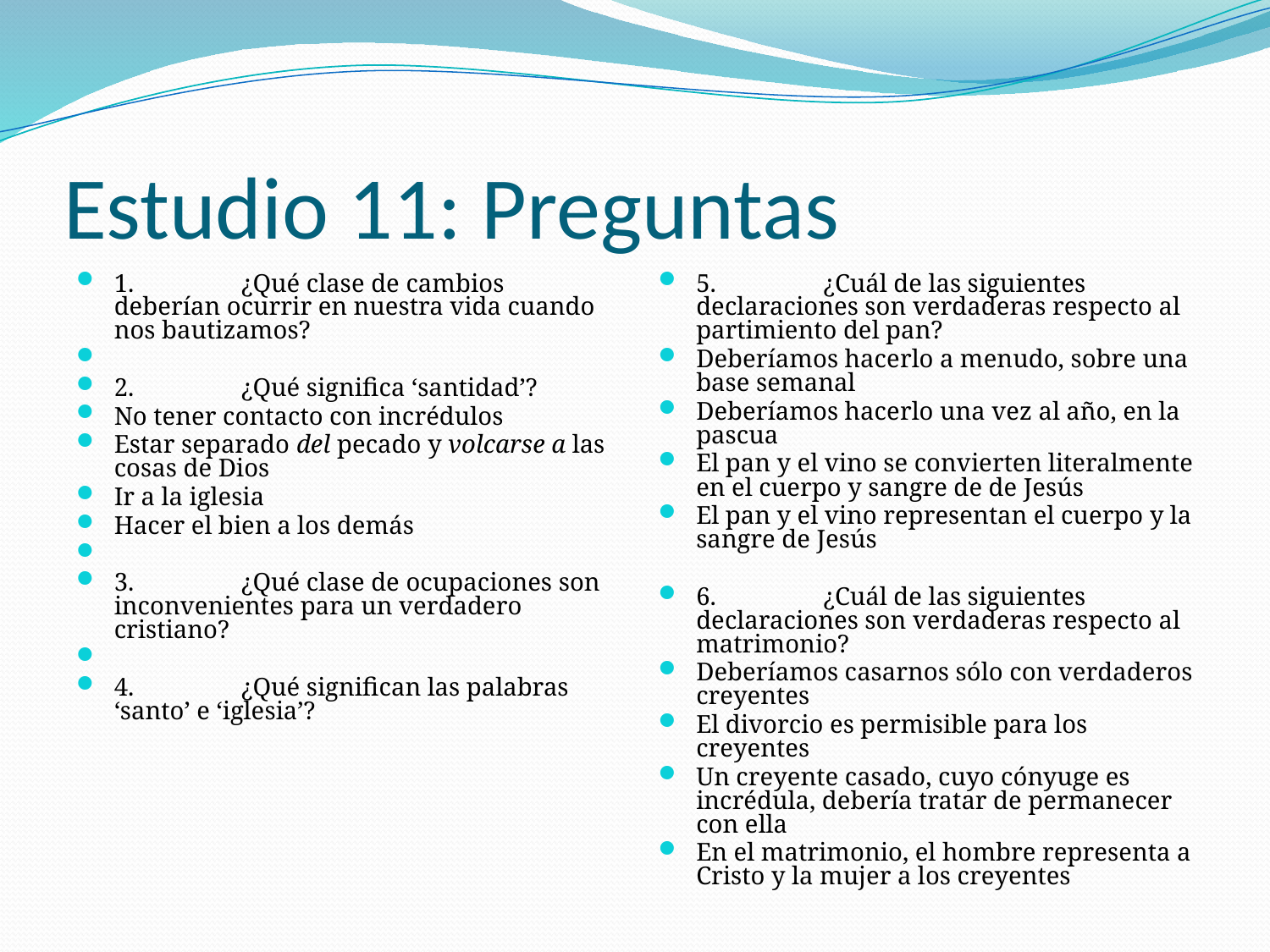

# Estudio 11: Preguntas
1. 	¿Qué clase de cambios deberían ocurrir en nuestra vida cuando nos bautizamos?

2. 	¿Qué significa ‘santidad’?
No tener contacto con incrédulos
Estar separado del pecado y volcarse a las cosas de Dios
Ir a la iglesia
Hacer el bien a los demás

3. 	¿Qué clase de ocupaciones son inconvenientes para un verdadero cristiano?

4. 	¿Qué significan las palabras ‘santo’ e ‘iglesia’?

5. 	¿Cuál de las siguientes declaraciones son verdaderas respecto al partimiento del pan?
Deberíamos hacerlo a menudo, sobre una base semanal
Deberíamos hacerlo una vez al año, en la pascua
El pan y el vino se convierten literalmente en el cuerpo y sangre de de Jesús
El pan y el vino representan el cuerpo y la sangre de Jesús

6. 	¿Cuál de las siguientes declaraciones son verdaderas respecto al matrimonio?
Deberíamos casarnos sólo con verdaderos creyentes
El divorcio es permisible para los creyentes
Un creyente casado, cuyo cónyuge es  incrédula, debería tratar de permanecer con ella
En el matrimonio, el hombre representa a Cristo y la mujer a los creyentes